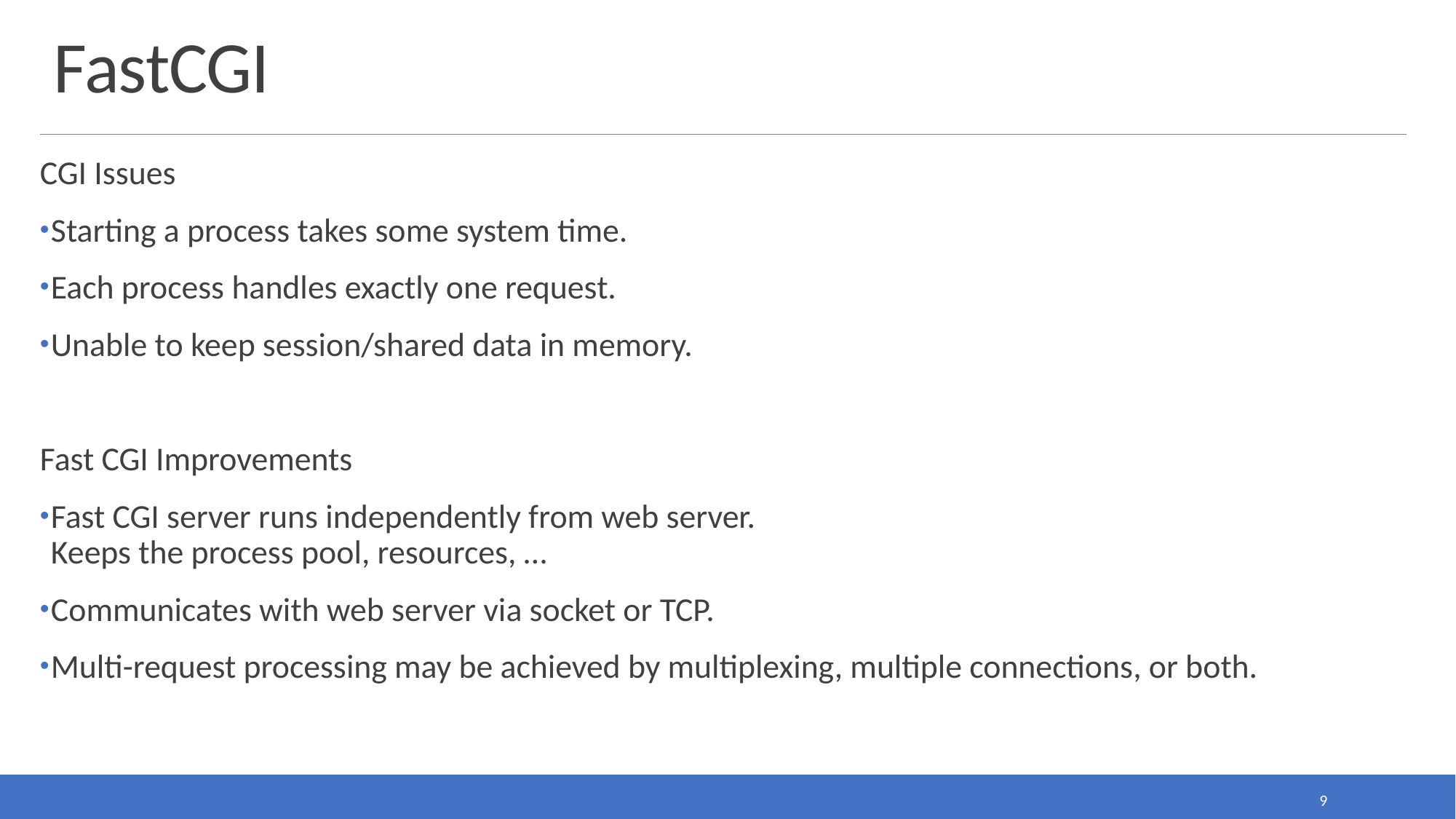

# FastCGI
CGI Issues
Starting a process takes some system time.
Each process handles exactly one request.
Unable to keep session/shared data in memory.

Fast CGI Improvements
Fast CGI server runs independently from web server.
Keeps the process pool, resources, …
Communicates with web server via socket or TCP.
Multi-request processing may be achieved by multiplexing, multiple connections, or both.

9